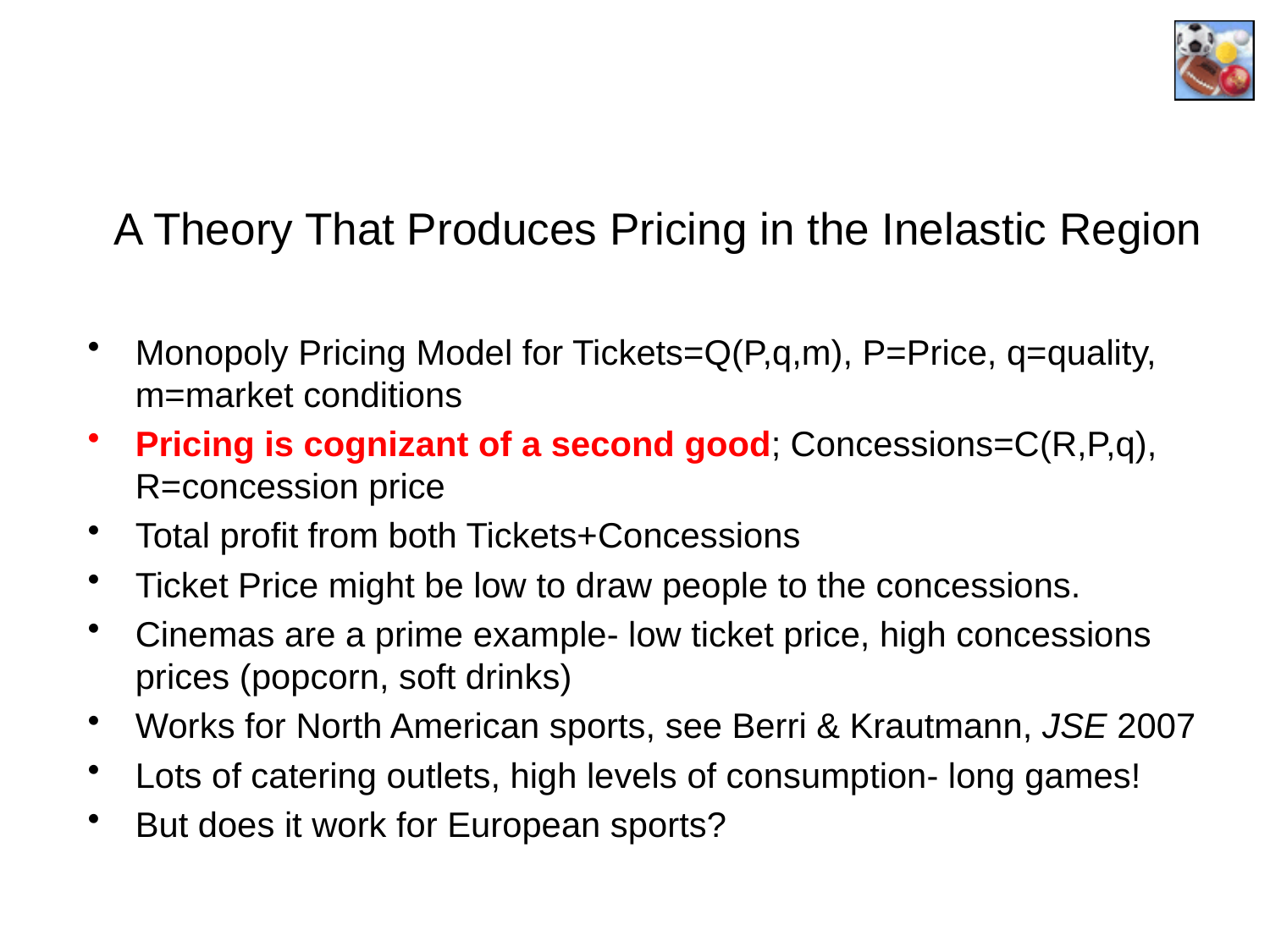

# A Theory That Produces Pricing in the Inelastic Region
Monopoly Pricing Model for Tickets=Q(P,q,m), P=Price, q=quality, m=market conditions
Pricing is cognizant of a second good; Concessions=C(R,P,q), R=concession price
Total profit from both Tickets+Concessions
Ticket Price might be low to draw people to the concessions.
Cinemas are a prime example- low ticket price, high concessions prices (popcorn, soft drinks)
Works for North American sports, see Berri & Krautmann, JSE 2007
Lots of catering outlets, high levels of consumption- long games!
But does it work for European sports?